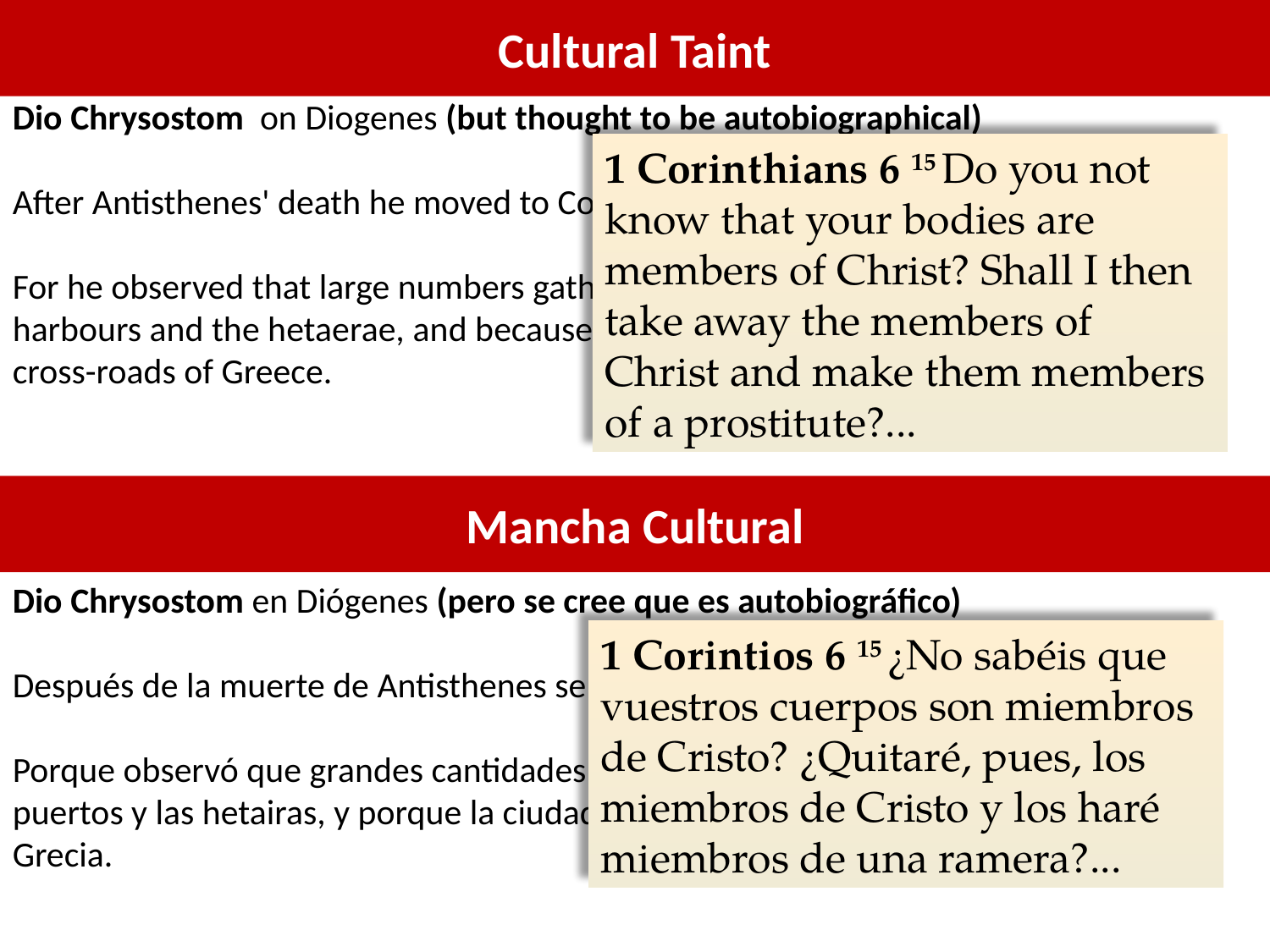

Cultural Taint
Dio Chrysostom  on Diogenes (but thought to be autobiographical)

After Antisthenes' death he moved to Corinth…

For he observed that large numbers gathered at Corinth on account of the harbours and the hetaerae, and because the city was situated as it were at the cross-roads of Greece.
1 Corinthians 6 15 Do you not know that your bodies are members of Christ? Shall I then take away the members of Christ and make them members of a prostitute?...
Mancha Cultural
Dio Chrysostom en Diógenes (pero se cree que es autobiográfico)

Después de la muerte de Antisthenes se mudó a Corinto ...

Porque observó que grandes cantidades se juntaban en Corinto a causa de los puertos y las hetairas, y porque la ciudad estaba situada como en el cruce de Grecia.
1 Corintios 6 15 ¿No sabéis que vuestros cuerpos son miembros de Cristo? ¿Quitaré, pues, los miembros de Cristo y los haré miembros de una ramera?...